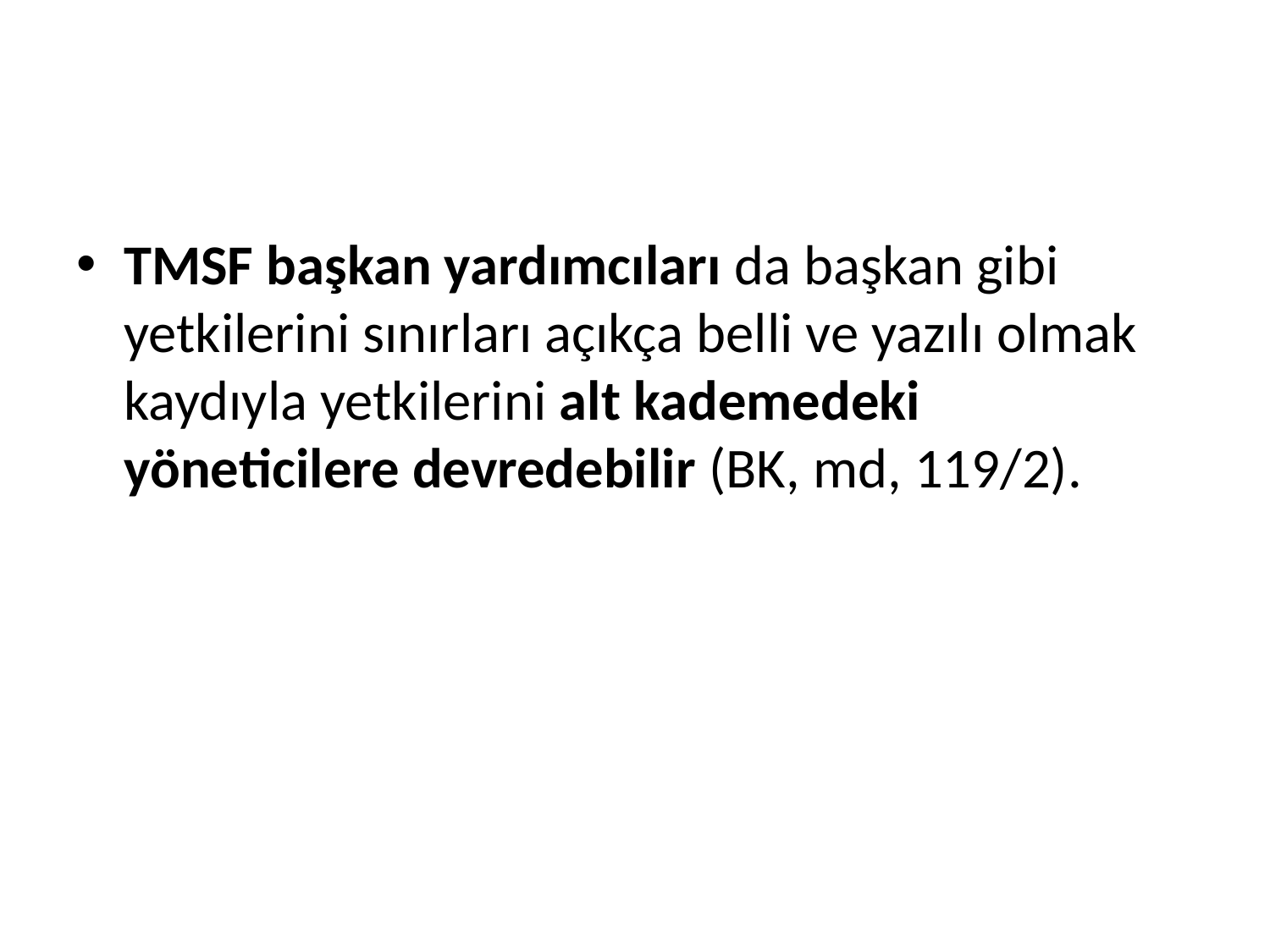

#
TMSF başkan yardımcıları da başkan gibi yetkilerini sınırları açıkça belli ve yazılı olmak kaydıyla yetkilerini alt kademedeki yöneticilere devredebilir (BK, md, 119/2).